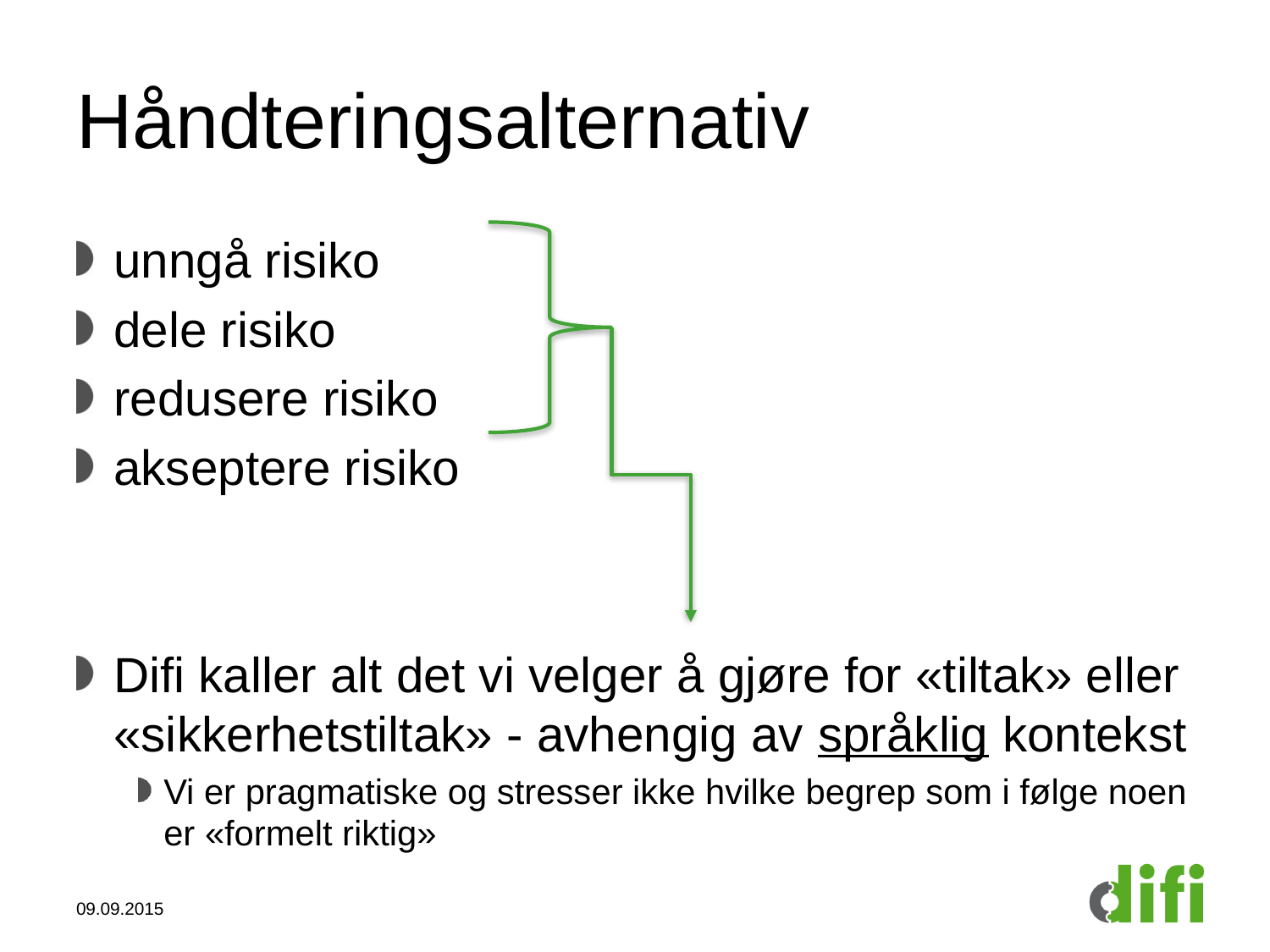

# Håndteringsalternativ
unngå risiko
dele risiko
redusere risiko
akseptere risiko

Difi kaller alt det vi velger å gjøre for «tiltak» eller «sikkerhetstiltak» - avhengig av språklig kontekst
Vi er pragmatiske og stresser ikke hvilke begrep som i følge noen er «formelt riktig»

09.09.2015